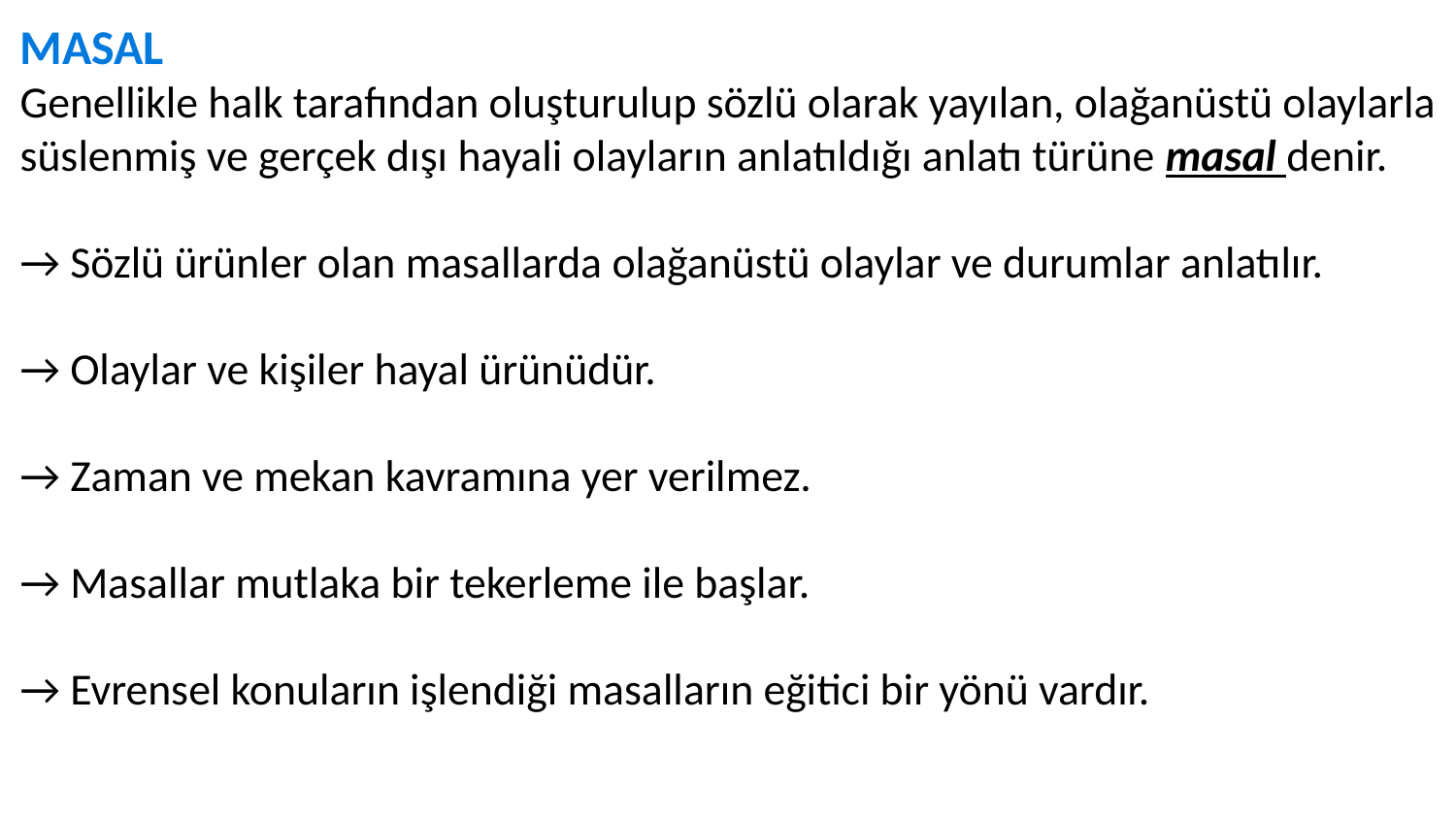

MASAL
Genellikle halk tarafından oluşturulup sözlü olarak yayılan, olağanüstü olaylarla süslenmiş ve gerçek dışı hayali olayların anlatıldığı anlatı türüne masal denir.

→ Sözlü ürünler olan masallarda olağanüstü olaylar ve durumlar anlatılır.

→ Olaylar ve kişiler hayal ürünüdür.

→ Zaman ve mekan kavramına yer verilmez.

→ Masallar mutlaka bir tekerleme ile başlar.

→ Evrensel konuların işlendiği masalların eğitici bir yönü vardır.